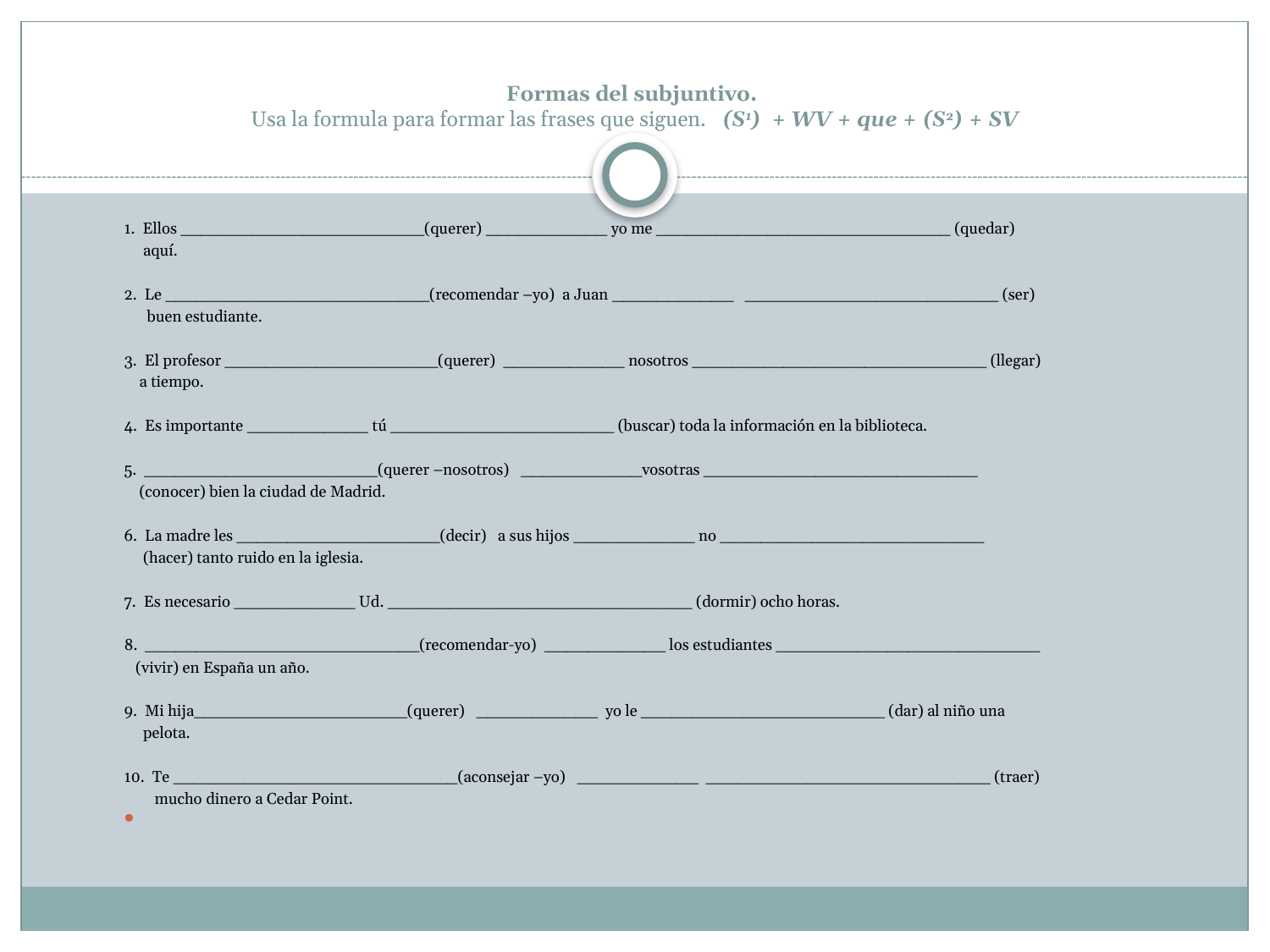

# Formas del subjuntivo. Usa la formula para formar las frases que siguen.   (S1)  + WV + que + (S2) + SV
1.  Ellos ________________________(querer) ___________ yo me _____________________________ (quedar)
     aquí.

2.  Le __________________________(recomendar –yo)  a Juan ___________   _________________________ (ser)
      buen estudiante.

3.  El profesor _____________________(querer)  ___________ nosotros _____________________________ (llegar)
    a tiempo.

4.  Es importante ___________ tú ______________________ (buscar) toda la información en la biblioteca.

5.  _______________________(querer –nosotros)   ___________vosotras ___________________________
    (conocer) bien la ciudad de Madrid.

6.  La madre les ____________________(decir)   a sus hijos ___________ no __________________________
     (hacer) tanto ruido en la iglesia.

7.  Es necesario ___________ Ud. ______________________________ (dormir) ocho horas.

8.  ___________________________(recomendar-yo)  ___________ los estudiantes __________________________
   (vivir) en España un año.

9.  Mi hija_____________________(querer)   ___________  yo le ________________________ (dar) al niño una
     pelota.

10.  Te ____________________________(aconsejar –yo)   ___________  ____________________________ (traer)
        mucho dinero a Cedar Point.